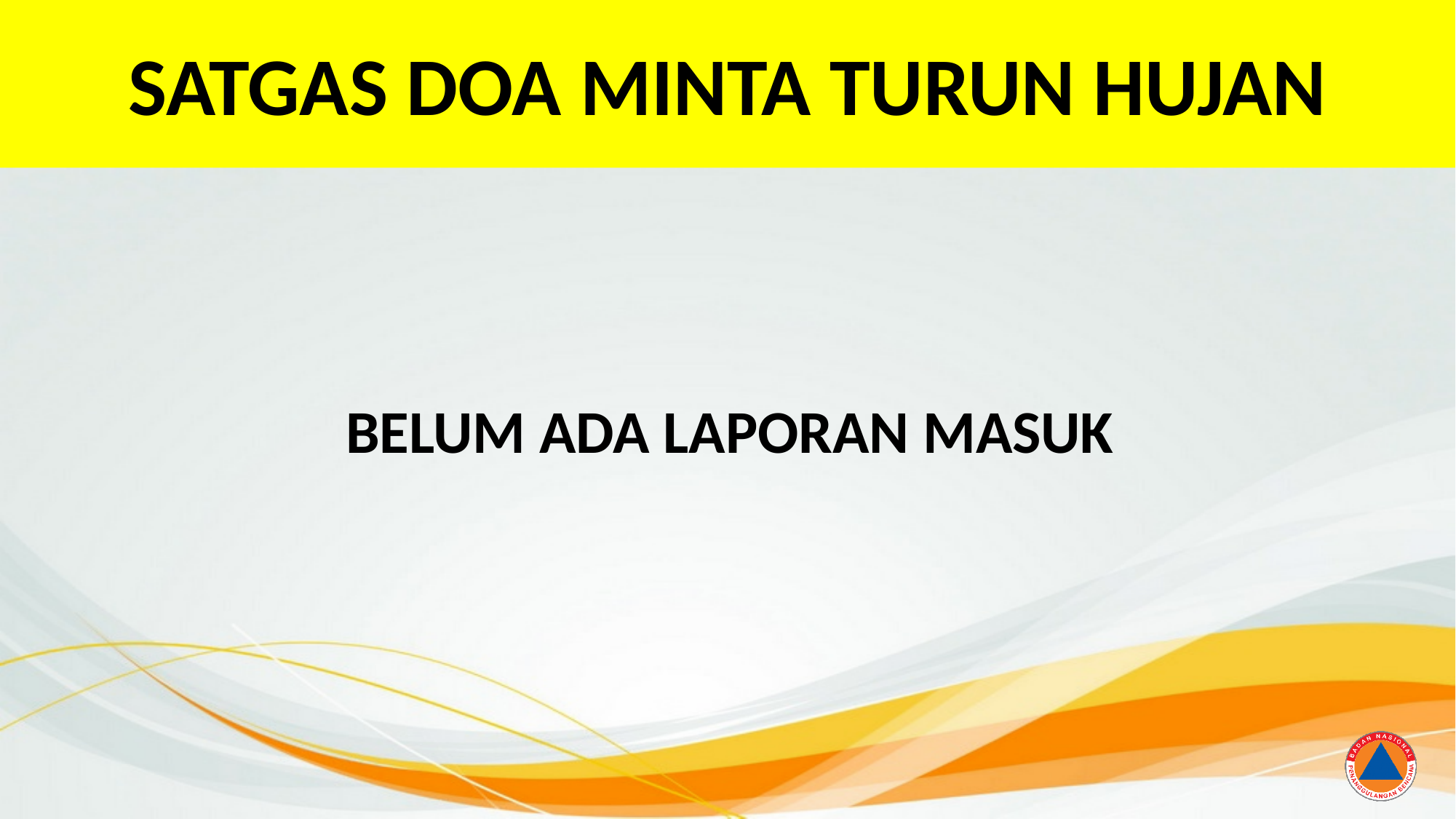

# SATGAS DOA MINTA TURUN HUJAN
         BELUM ADA LAPORAN MASUK